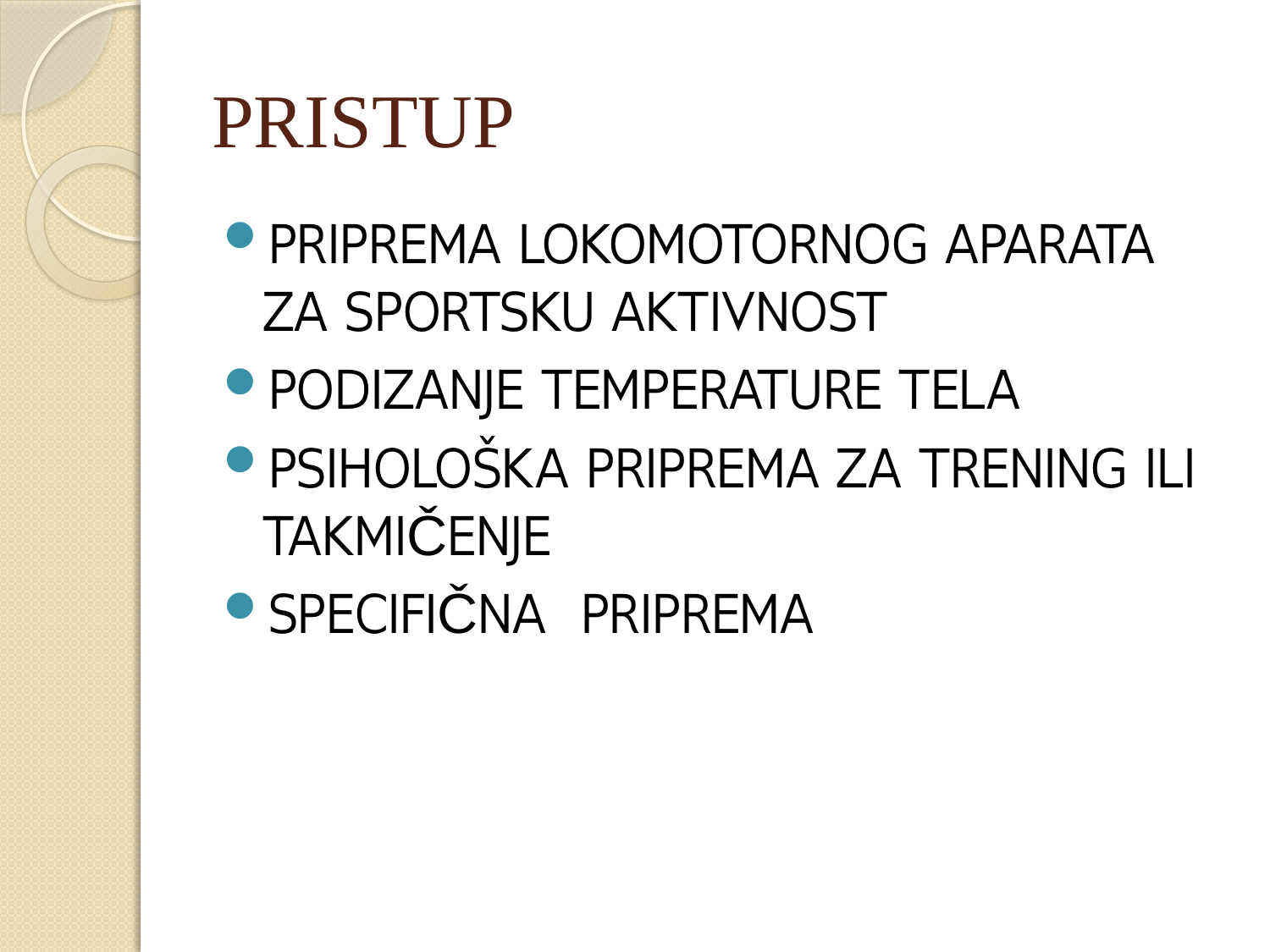

# PRISTUP
PRIPREMA LOKOMOTORNOG APARATA ZA SPORTSKU AKTIVNOST
PODIZANJE TEMPERATURE TELA
PSIHOLOŠKA PRIPREMA ZA TRENING ILI TAKMIČENJE
SPECIFIČNA  PRIPREMA